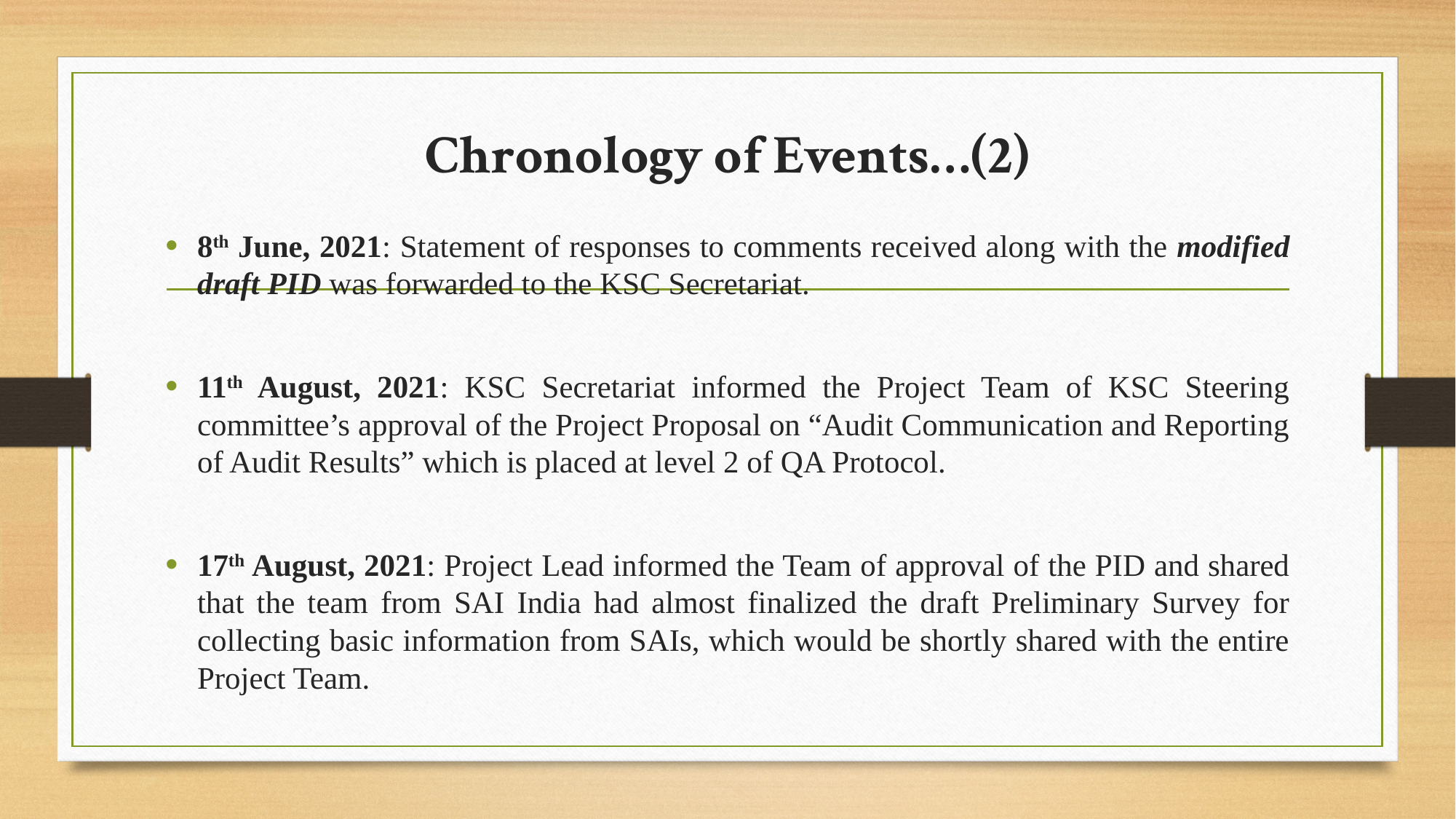

# Chronology of Events…(2)
8th June, 2021: Statement of responses to comments received along with the modified draft PID was forwarded to the KSC Secretariat.

11th August, 2021: KSC Secretariat informed the Project Team of KSC Steering committee’s approval of the Project Proposal on “Audit Communication and Reporting of Audit Results” which is placed at level 2 of QA Protocol.

17th August, 2021: Project Lead informed the Team of approval of the PID and shared that the team from SAI India had almost finalized the draft Preliminary Survey for collecting basic information from SAIs, which would be shortly shared with the entire Project Team.